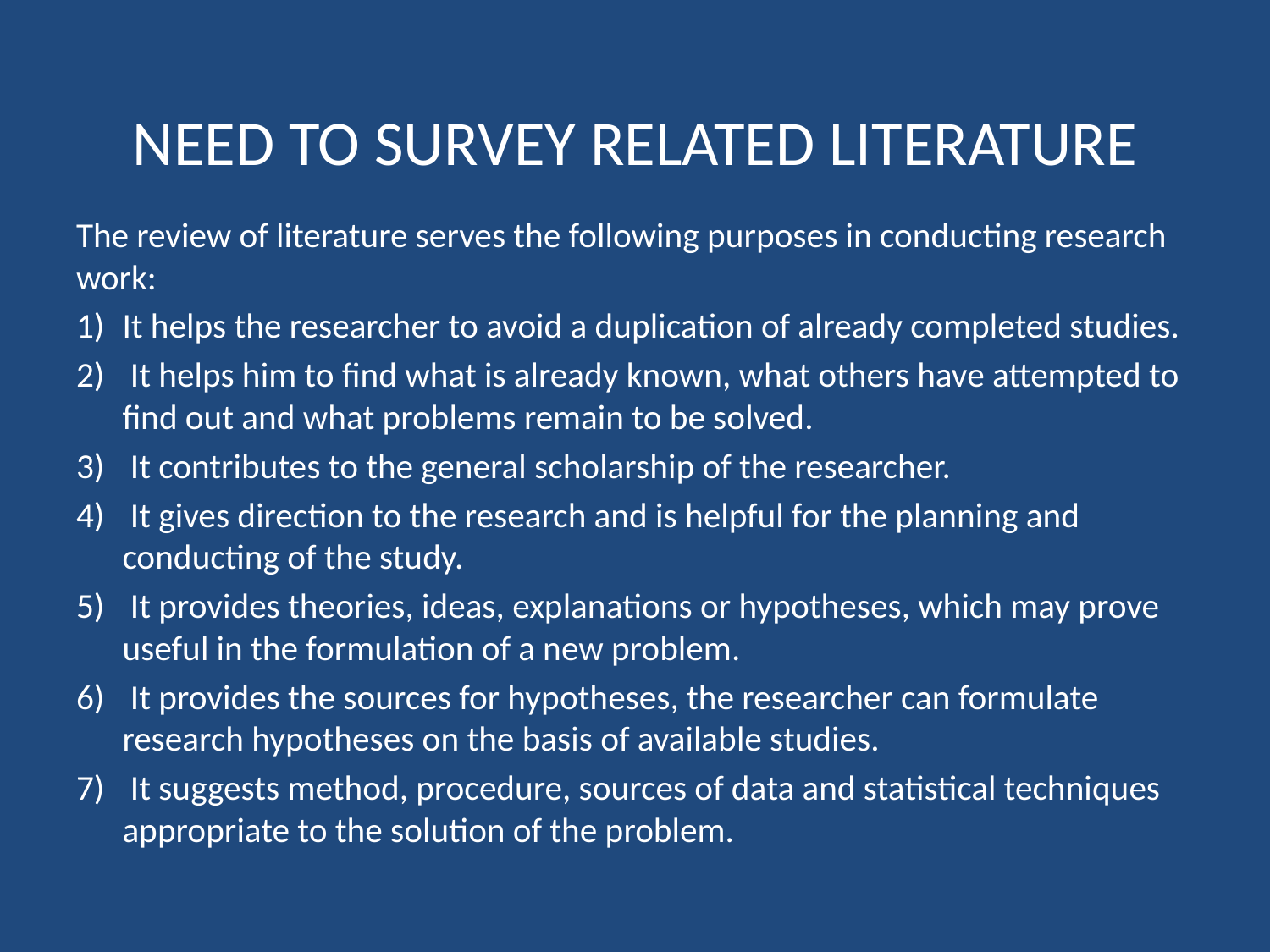

# NEED TO SURVEY RELATED LITERATURE
The review of literature serves the following purposes in conducting research work:
It helps the researcher to avoid a duplication of already completed studies.
 It helps him to find what is already known, what others have attempted to find out and what problems remain to be solved.
 It contributes to the general scholarship of the researcher.
 It gives direction to the research and is helpful for the planning and conducting of the study.
 It provides theories, ideas, explanations or hypotheses, which may prove useful in the formulation of a new problem.
 It provides the sources for hypotheses, the researcher can formulate research hypotheses on the basis of available studies.
 It suggests method, procedure, sources of data and statistical techniques appropriate to the solution of the problem.